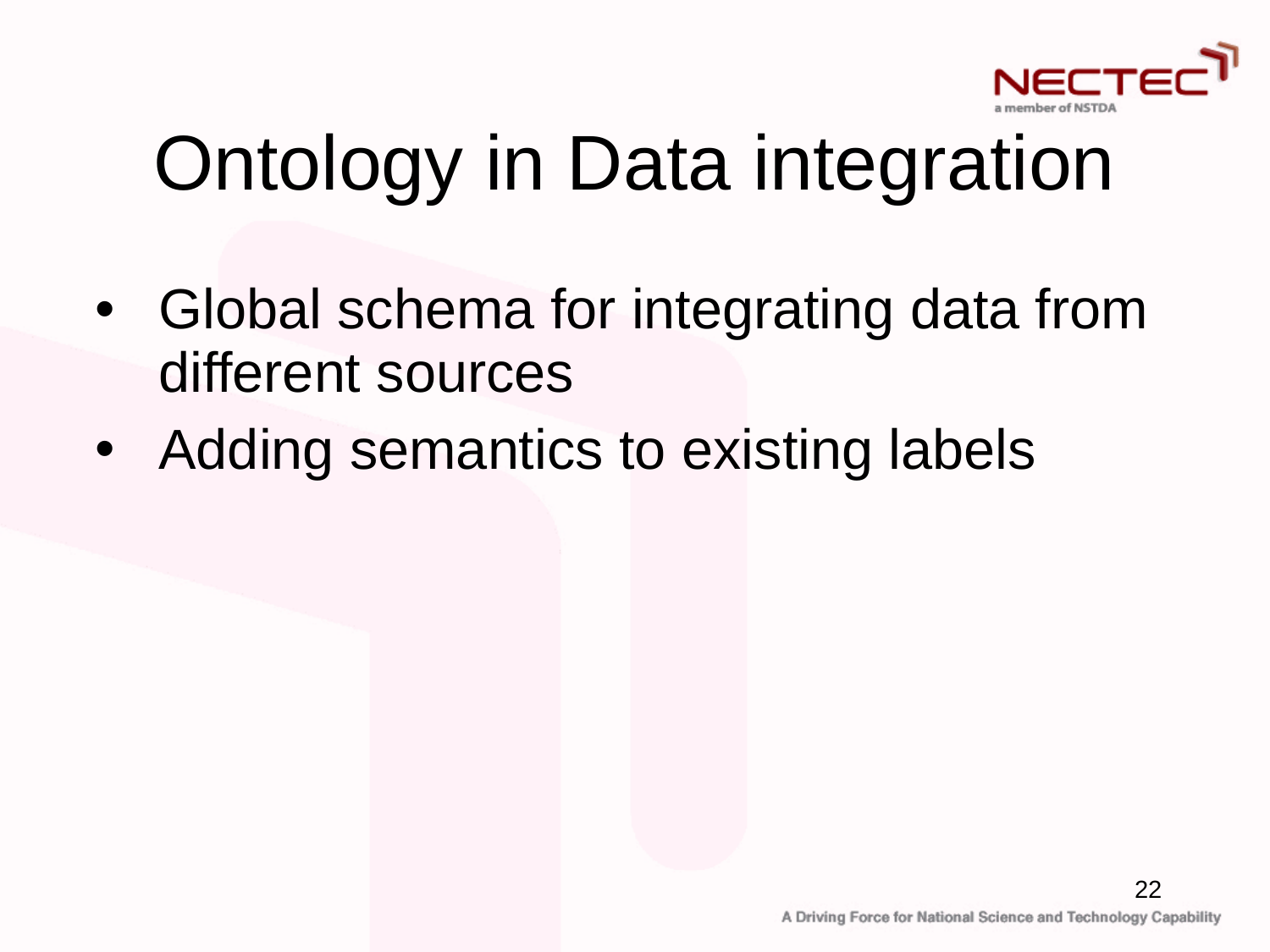

# Ontology in Data integration
Global schema for integrating data from different sources
Adding semantics to existing labels

22